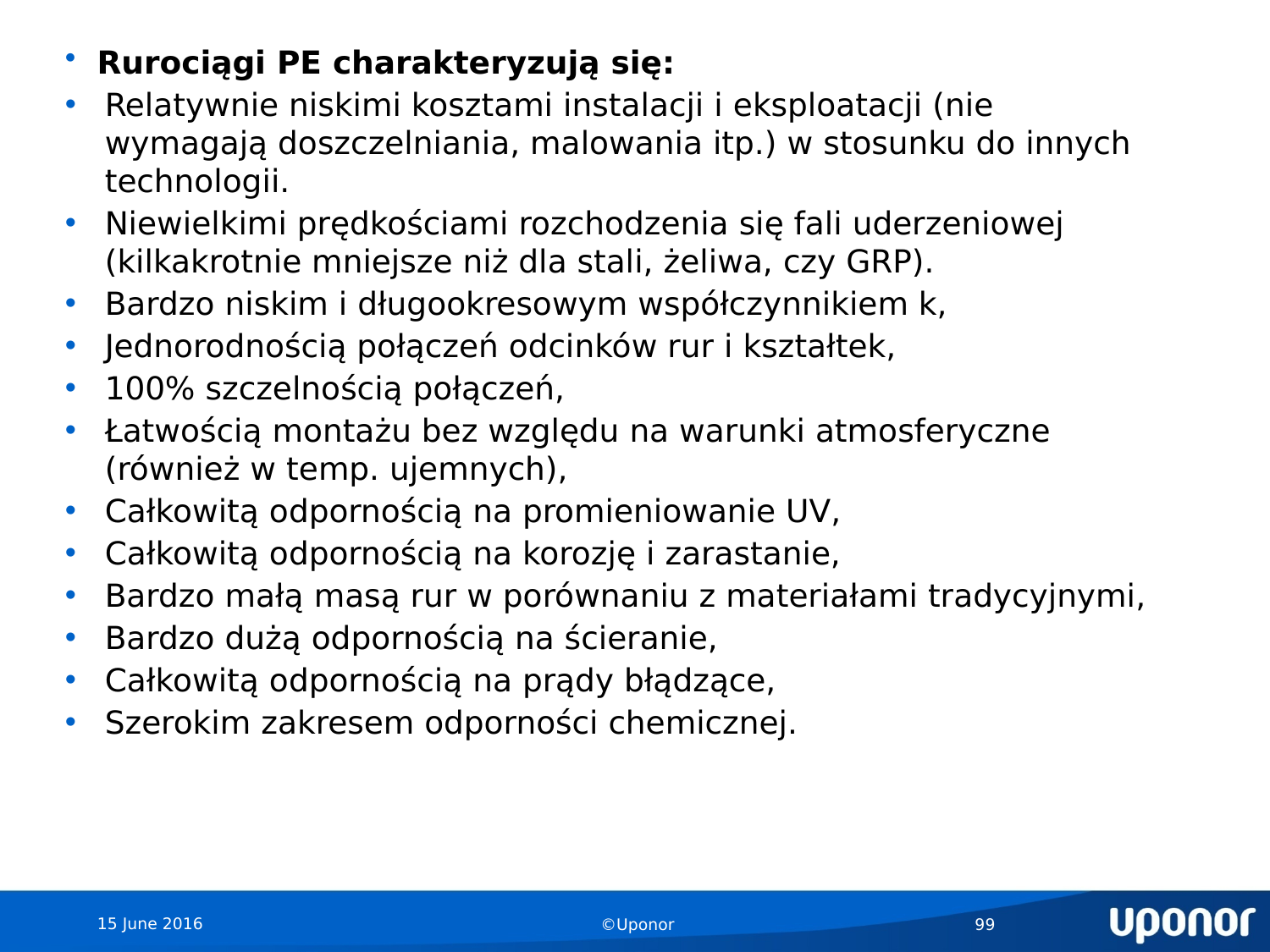

Rurociągi PE charakteryzują się:
Relatywnie niskimi kosztami instalacji i eksploatacji (nie wymagają doszczelniania, malowania itp.) w stosunku do innych technologii.
Niewielkimi prędkościami rozchodzenia się fali uderzeniowej (kilkakrotnie mniejsze niż dla stali, żeliwa, czy GRP).
Bardzo niskim i długookresowym współczynnikiem k,
Jednorodnością połączeń odcinków rur i kształtek,
100% szczelnością połączeń,
Łatwością montażu bez względu na warunki atmosferyczne (również w temp. ujemnych),
Całkowitą odpornością na promieniowanie UV,
Całkowitą odpornością na korozję i zarastanie,
Bardzo małą masą rur w porównaniu z materiałami tradycyjnymi,
Bardzo dużą odpornością na ścieranie,
Całkowitą odpornością na prądy błądzące,
Szerokim zakresem odporności chemicznej.
15 June 2016